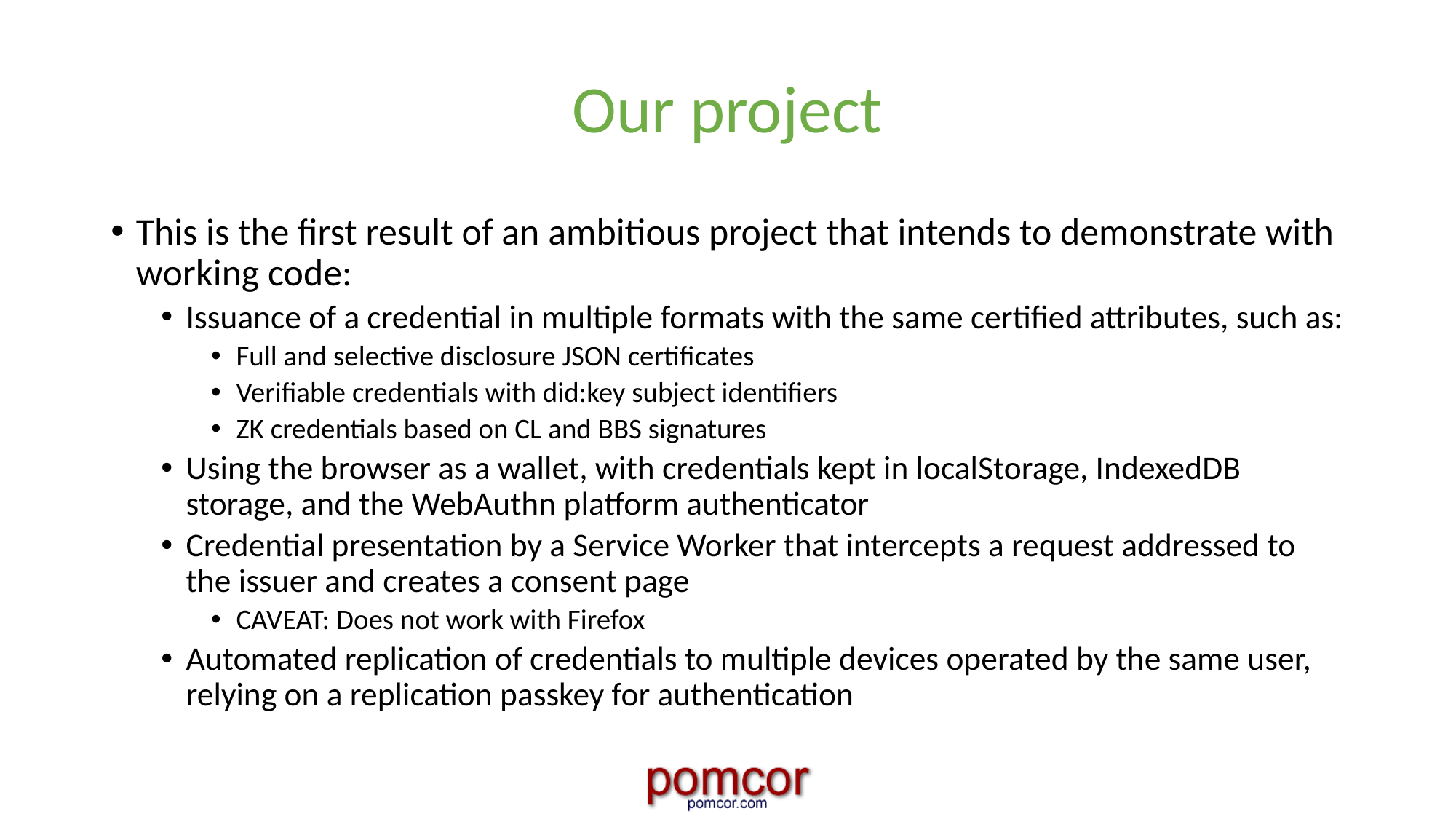

# Our project
This is the first result of an ambitious project that intends to demonstrate with working code:
Issuance of a credential in multiple formats with the same certified attributes, such as:
Full and selective disclosure JSON certificates
Verifiable credentials with did:key subject identifiers
ZK credentials based on CL and BBS signatures
Using the browser as a wallet, with credentials kept in localStorage, IndexedDB storage, and the WebAuthn platform authenticator
Credential presentation by a Service Worker that intercepts a request addressed to the issuer and creates a consent page
CAVEAT: Does not work with Firefox
Automated replication of credentials to multiple devices operated by the same user, relying on a replication passkey for authentication